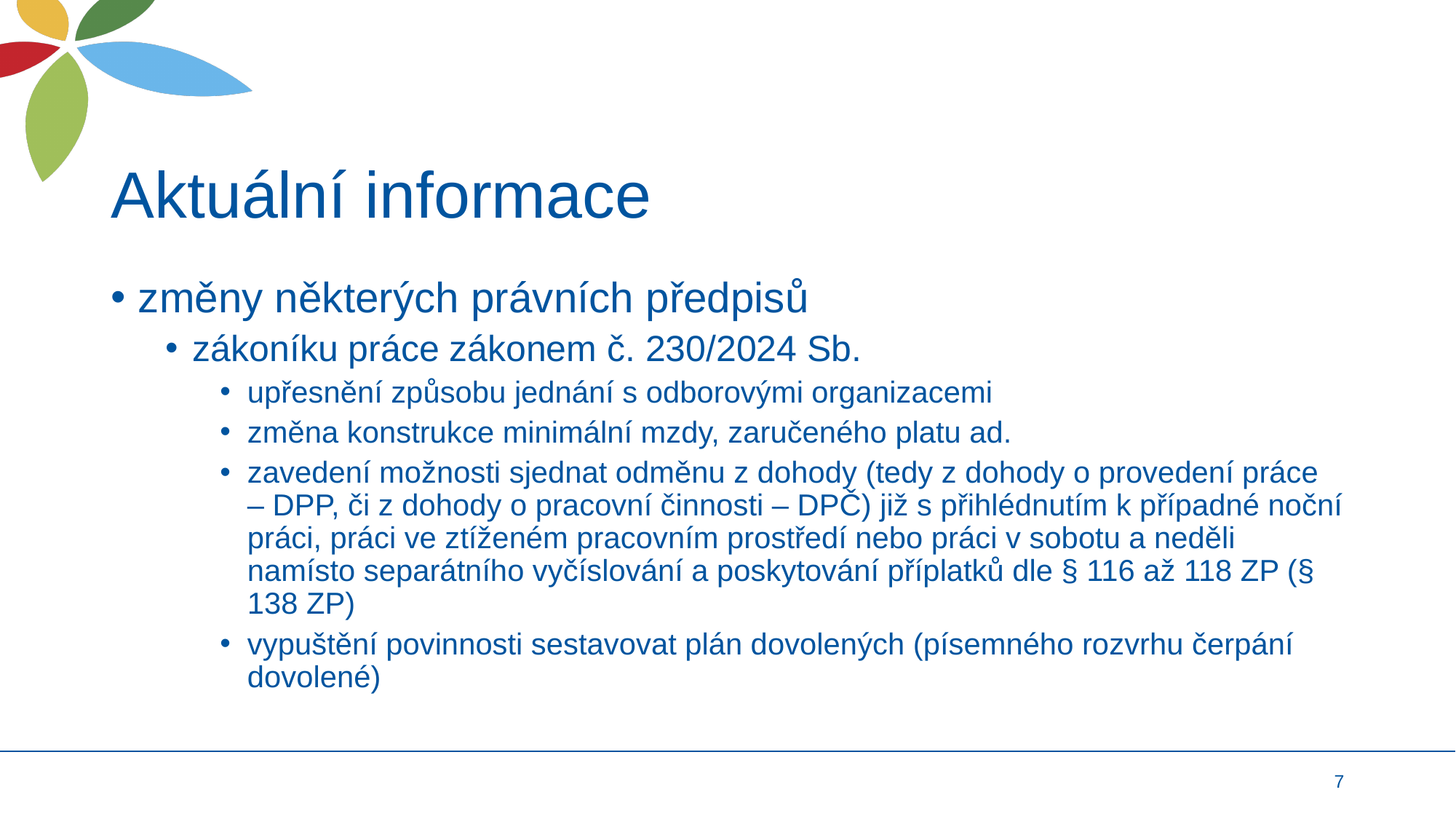

# Aktuální informace
změny některých právních předpisů
zákoníku práce zákonem č. 230/2024 Sb.
upřesnění způsobu jednání s odborovými organizacemi
změna konstrukce minimální mzdy, zaručeného platu ad.
zavedení možnosti sjednat odměnu z dohody (tedy z dohody o provedení práce – DPP, či z dohody o pracovní činnosti – DPČ) již s přihlédnutím k případné noční práci, práci ve ztíženém pracovním prostředí nebo práci v sobotu a neděli namísto separátního vyčíslování a poskytování příplatků dle § 116 až 118 ZP (§ 138 ZP)
vypuštění povinnosti sestavovat plán dovolených (písemného rozvrhu čerpání dovolené)

7